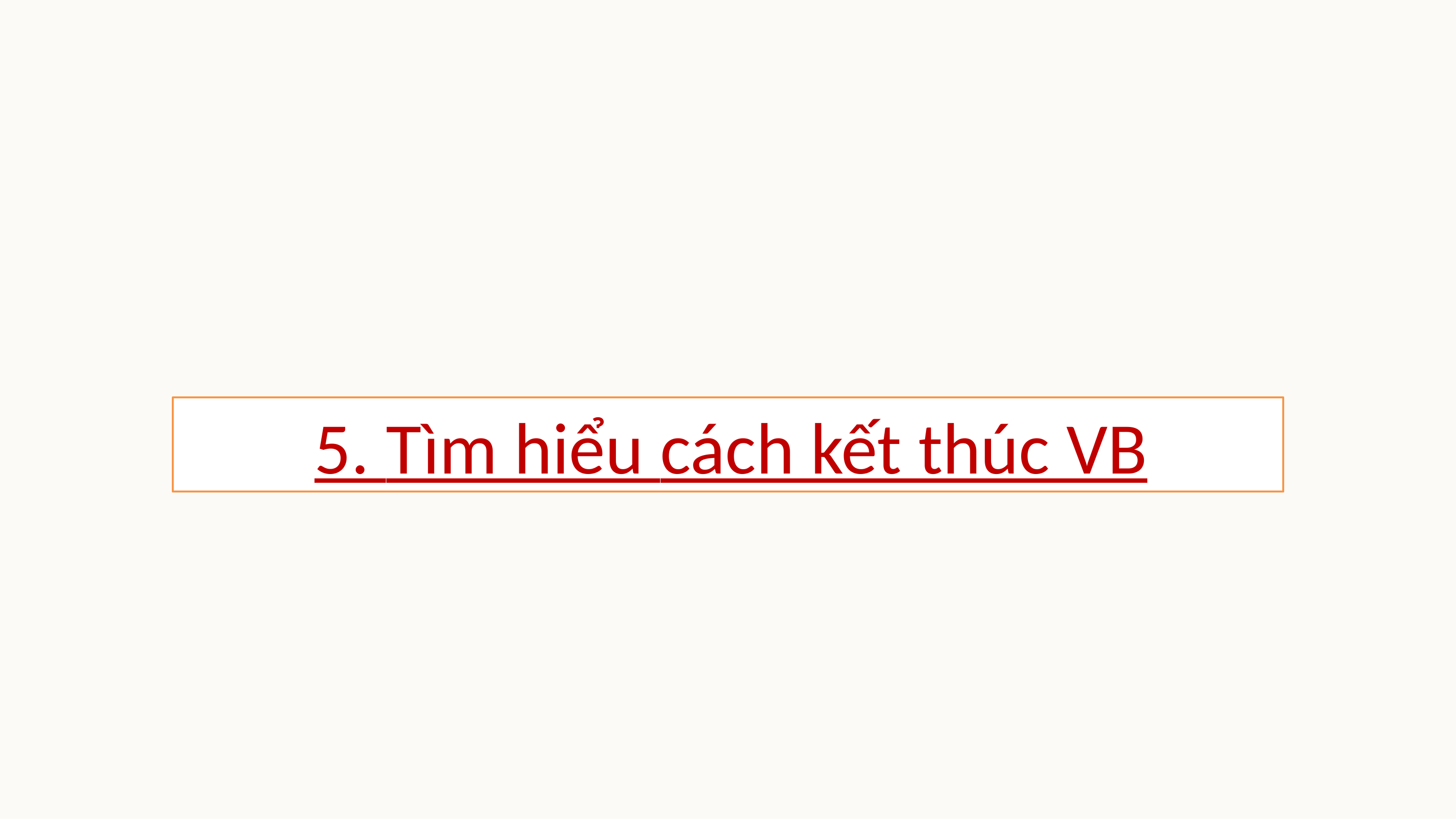

5. Tìm hiểu cách kết thúc VB